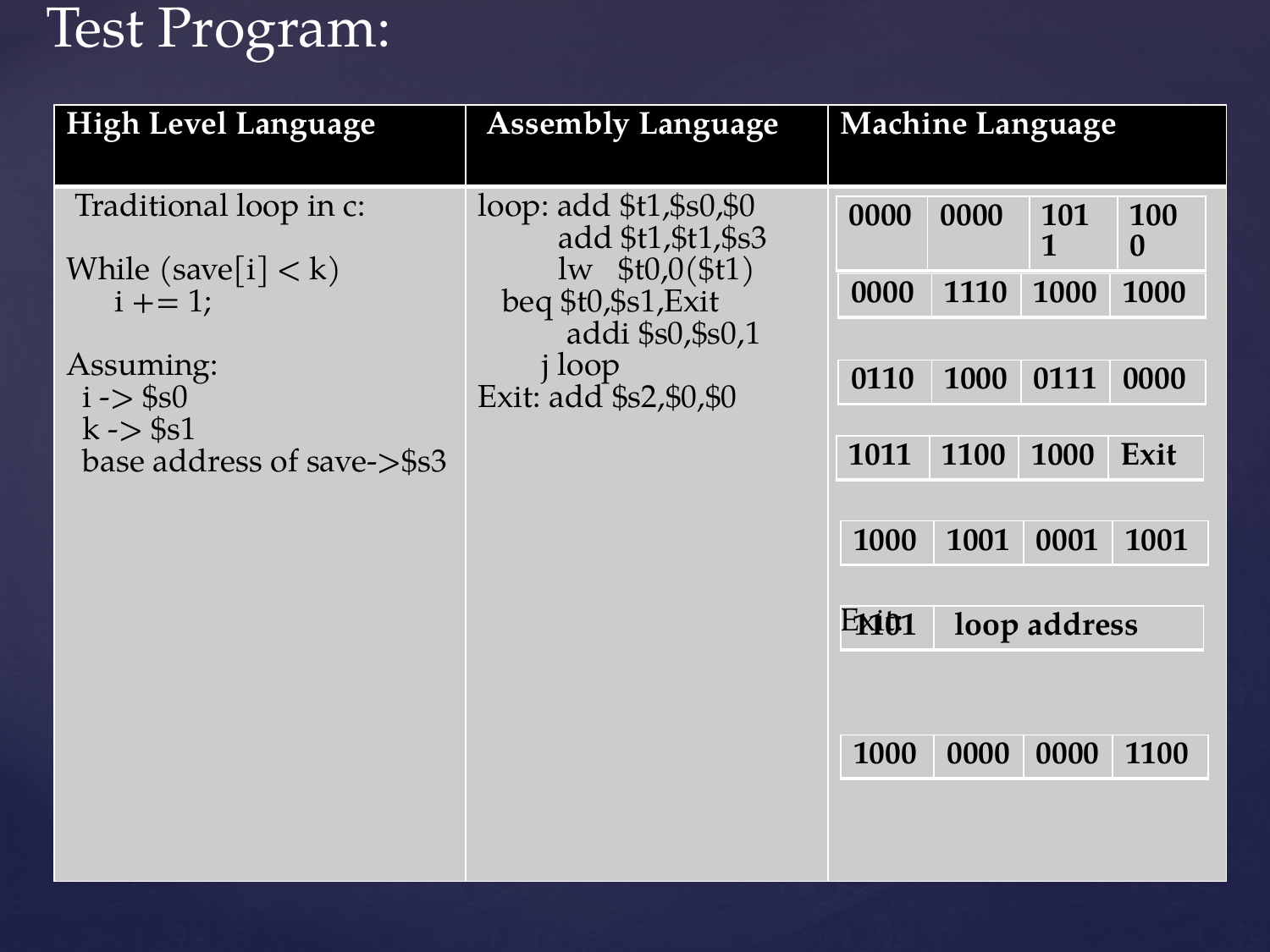

# Test Program:
| High Level Language | Assembly Language | Machine Language |
| --- | --- | --- |
| Traditional loop in c: While (save[i] < k) i += 1; Assuming: i -> $s0 k -> $s1 base address of save->$s3 | loop: add $t1,$s0,$0 add $t1,$t1,$s3 lw $t0,0($t1) beq $t0,$s1,Exit addi $s0,$s0,1 j loop Exit: add $s2,$0,$0 | Exit: |
| 0000 | 0000 | 1011 | 1000 |
| --- | --- | --- | --- |
| 0000 | 1110 | 1000 | 1000 |
| --- | --- | --- | --- |
| 0110 | 1000 | 0111 | 0000 |
| --- | --- | --- | --- |
| 1011 | 1100 | 1000 | Exit |
| --- | --- | --- | --- |
| 1000 | 1001 | 0001 | 1001 |
| --- | --- | --- | --- |
| 1101 | loop address |
| --- | --- |
| 1000 | 0000 | 0000 | 1100 |
| --- | --- | --- | --- |